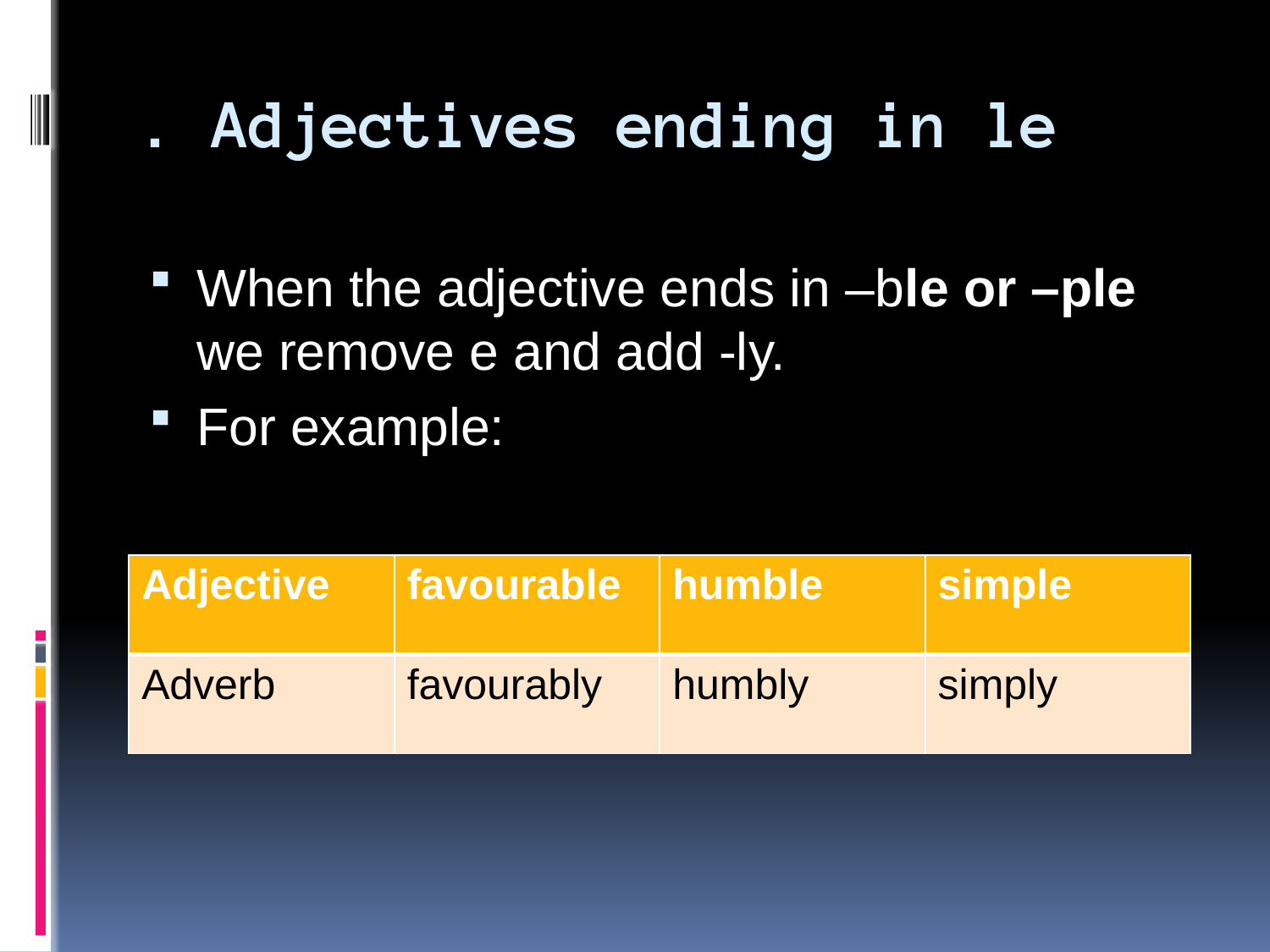

# . Adjectives ending in le
When the adjective ends in –ble or –ple we remove e and add -ly.
For example:

| Adjective | favourable | humble | simple |
| --- | --- | --- | --- |
| Adverb | favourably | humbly | simply |